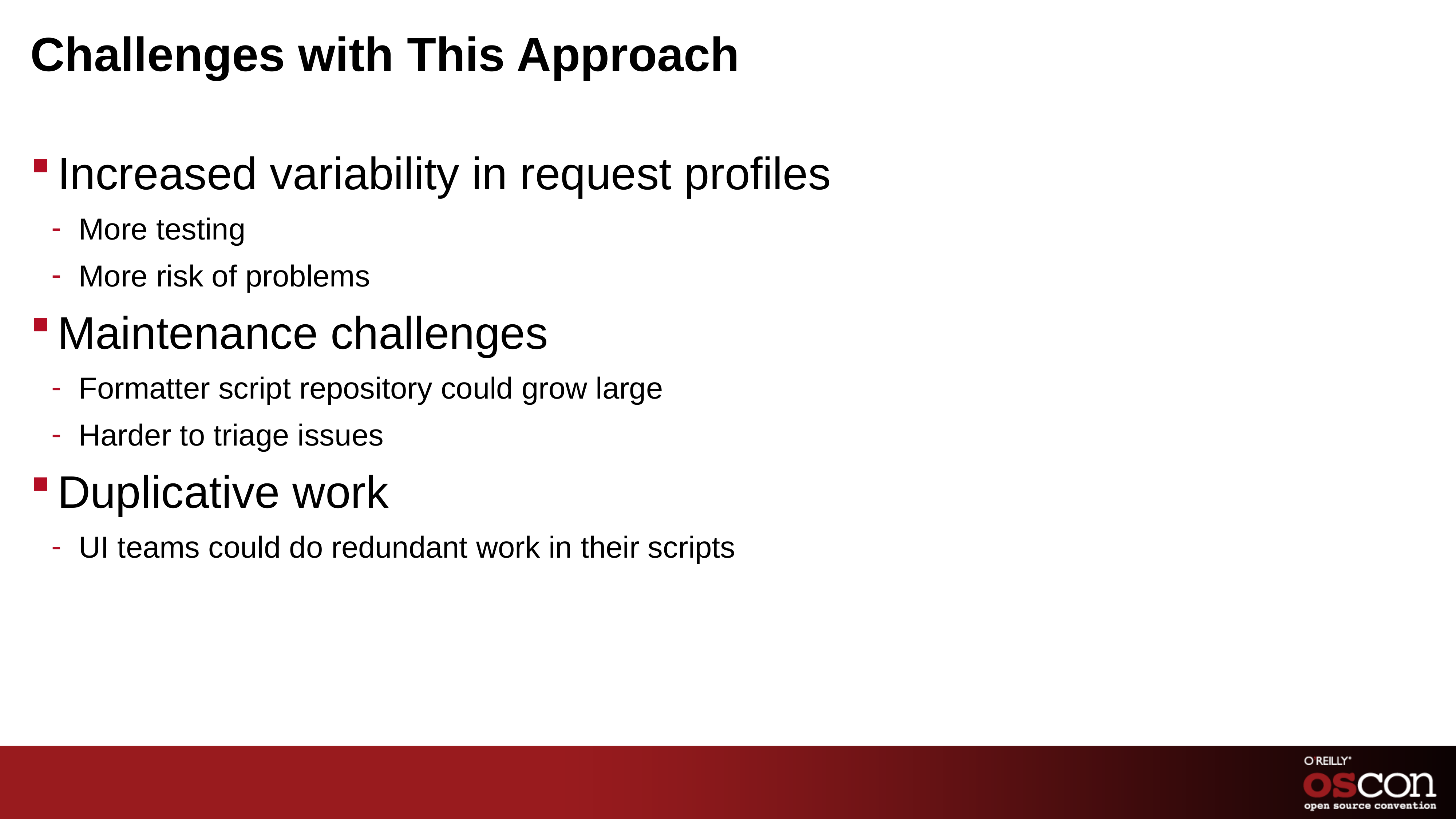

# Challenges with This Approach

Increased variability in request profiles
More testing
More risk of problems
Maintenance challenges
Formatter script repository could grow large
Harder to triage issues
Duplicative work
UI teams could do redundant work in their scripts